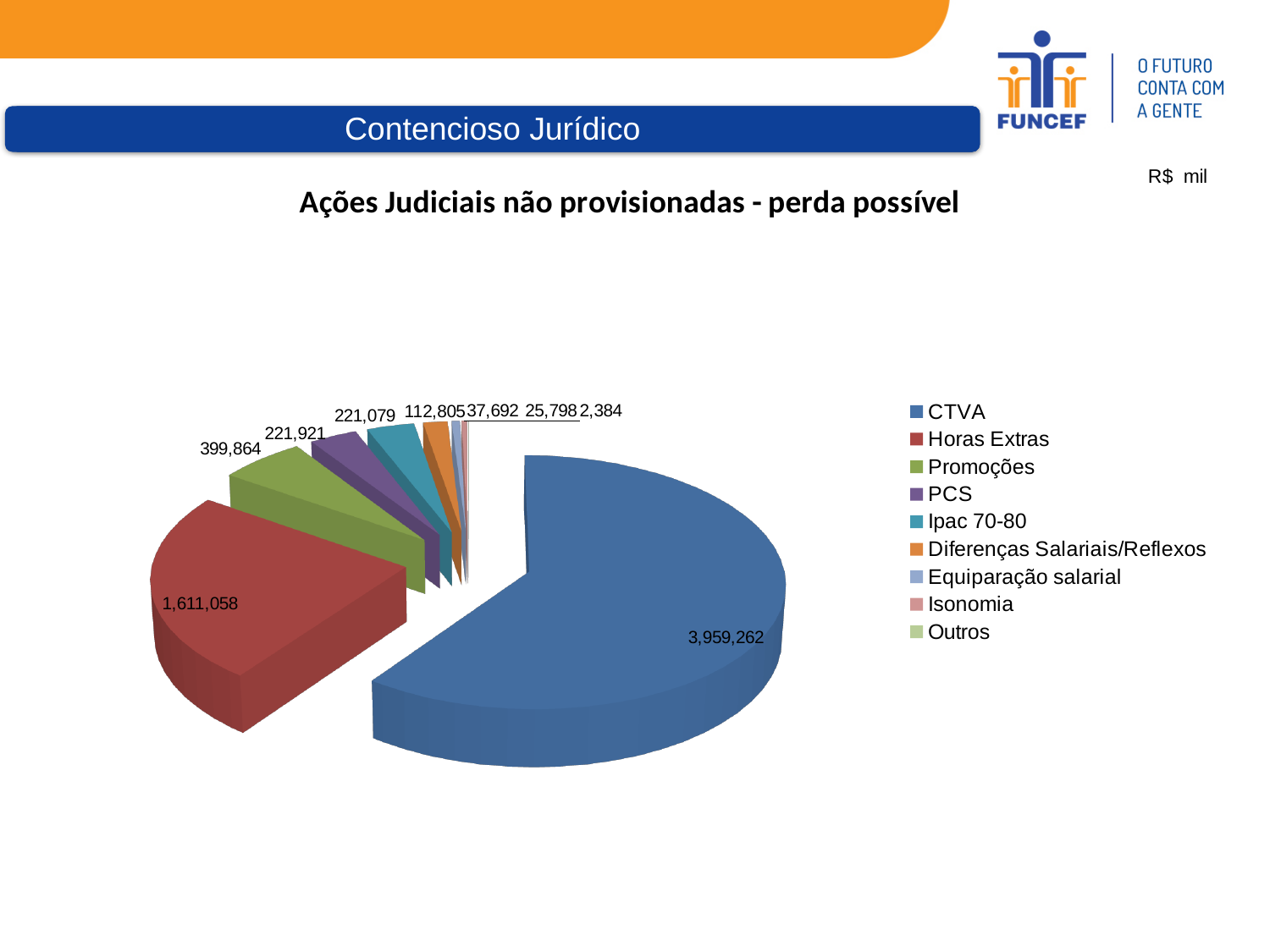

Contencioso Jurídico
Reavaliação do FIA CAT II _Consolidado

[unsupported chart]